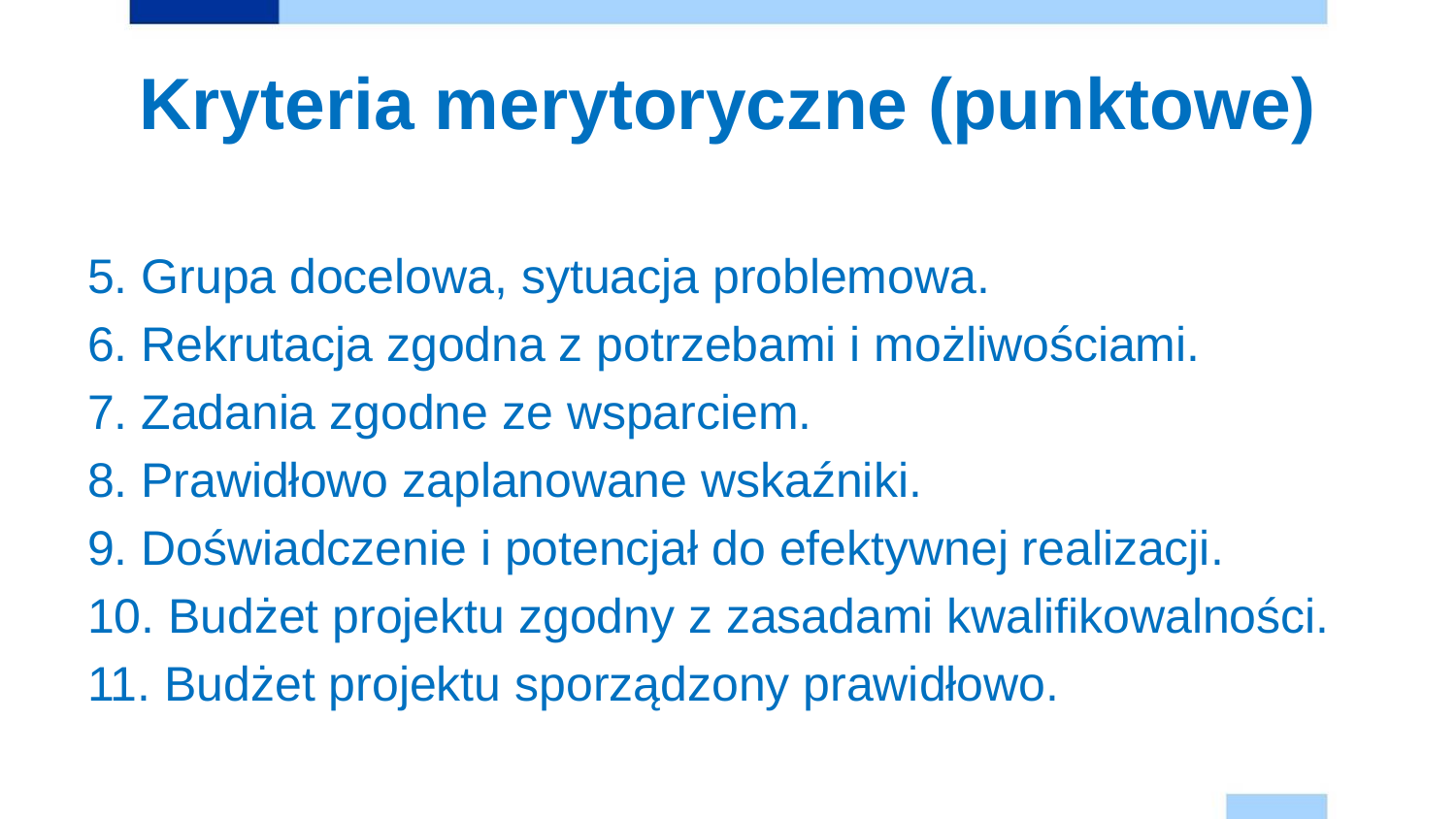

# Kryteria merytoryczne (punktowe)
5. Grupa docelowa, sytuacja problemowa.
6. Rekrutacja zgodna z potrzebami i możliwościami.
7. Zadania zgodne ze wsparciem.
8. Prawidłowo zaplanowane wskaźniki.
9. Doświadczenie i potencjał do efektywnej realizacji.
10. Budżet projektu zgodny z zasadami kwalifikowalności.
11. Budżet projektu sporządzony prawidłowo.